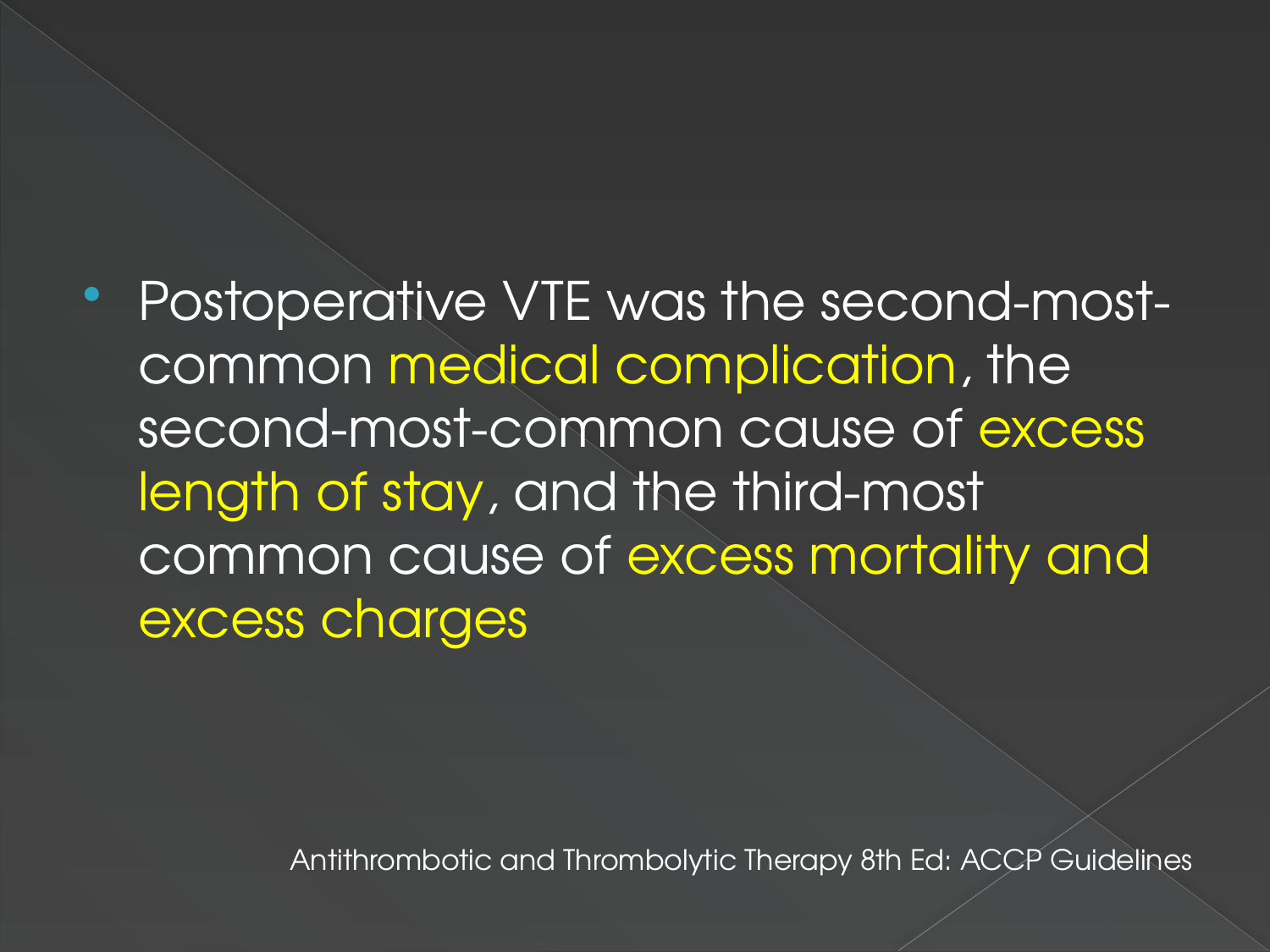

#
Postoperative VTE was the second-most-common medical complication, the second-most-common cause of excess length of stay, and the third-most common cause of excess mortality and excess charges

Antithrombotic and Thrombolytic Therapy 8th Ed: ACCP Guidelines